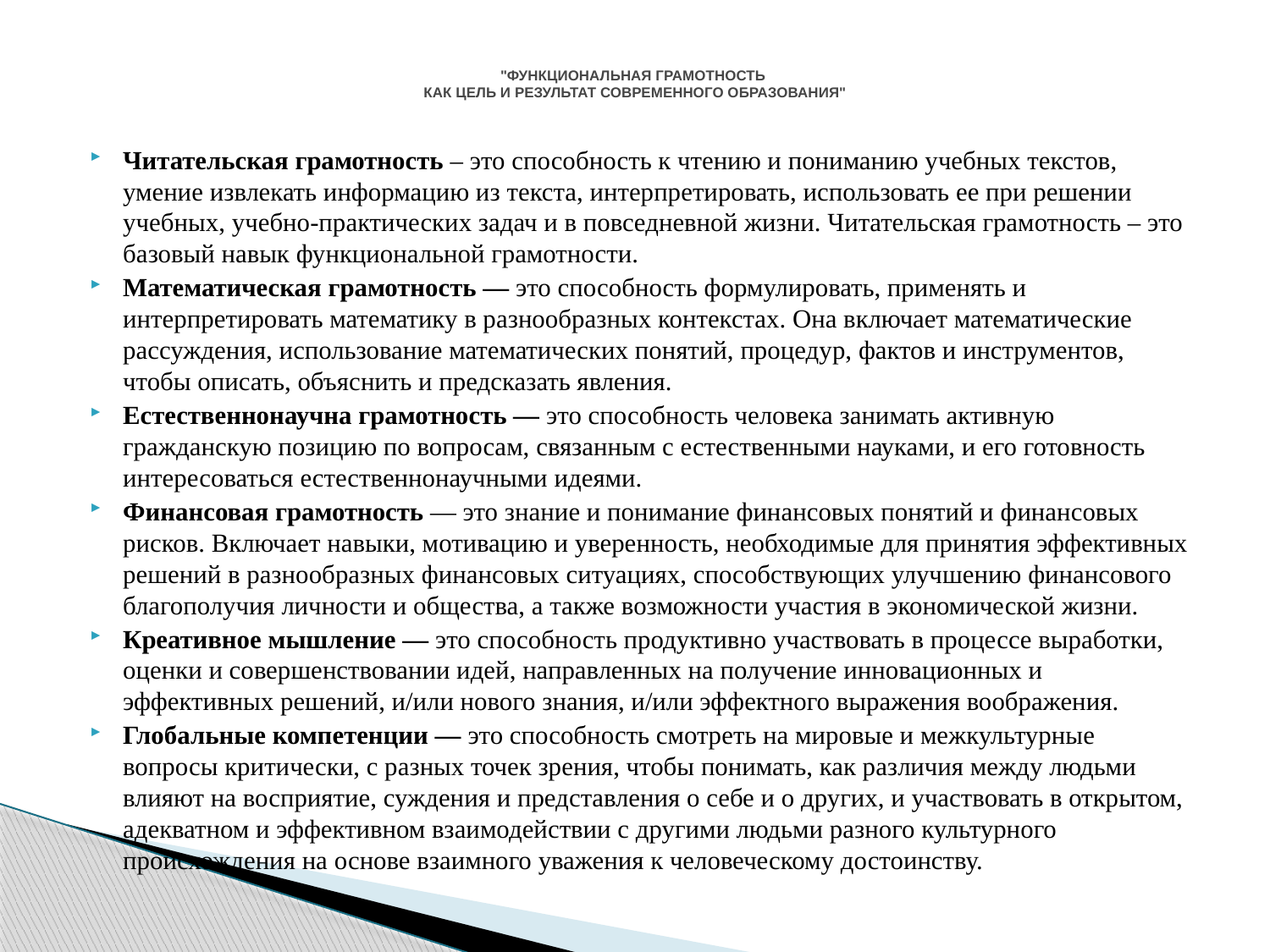

# "ФУНКЦИОНАЛЬНАЯ ГРАМОТНОСТЬ КАК ЦЕЛЬ И РЕЗУЛЬТАТ СОВРЕМЕННОГО ОБРАЗОВАНИЯ"

Читательская грамотность – это способность к чтению и пониманию учебных текстов, умение извлекать информацию из текста, интерпретировать, использовать ее при решении учебных, учебно-практических задач и в повседневной жизни. Читательская грамотность – это базовый навык функциональной грамотности.
Математическая грамотность — это способность формулировать, применять и интерпретировать математику в разнообразных контекстах. Она включает математические рассуждения, использование математических понятий, процедур, фактов и инструментов, чтобы описать, объяснить и предсказать явления.
Естественнонаучна грамотность — это способность человека занимать активную гражданскую позицию по вопросам, связанным с естественными науками, и его готовность интересоваться естественнонаучными идеями.
Финансовая грамотность — это знание и понимание финансовых понятий и финансовых рисков. Включает навыки, мотивацию и уверенность, необходимые для принятия эффективных решений в разнообразных финансовых ситуациях, способствующих улучшению финансового благополучия личности и общества, а также возможности участия в экономической жизни.
Креативное мышление — это способность продуктивно участвовать в процессе выработки, оценки и совершенствовании идей, направленных на получение инновационных и эффективных решений, и/или нового знания, и/или эффектного выражения воображения.
Глобальные компетенции — это способность смотреть на мировые и межкультурные вопросы критически, с разных точек зрения, чтобы понимать, как различия между людьми влияют на восприятие, суждения и представления о себе и о других, и участвовать в открытом, адекватном и эффективном взаимодействии с другими людьми разного культурного происхождения на основе взаимного уважения к человеческому достоинству.